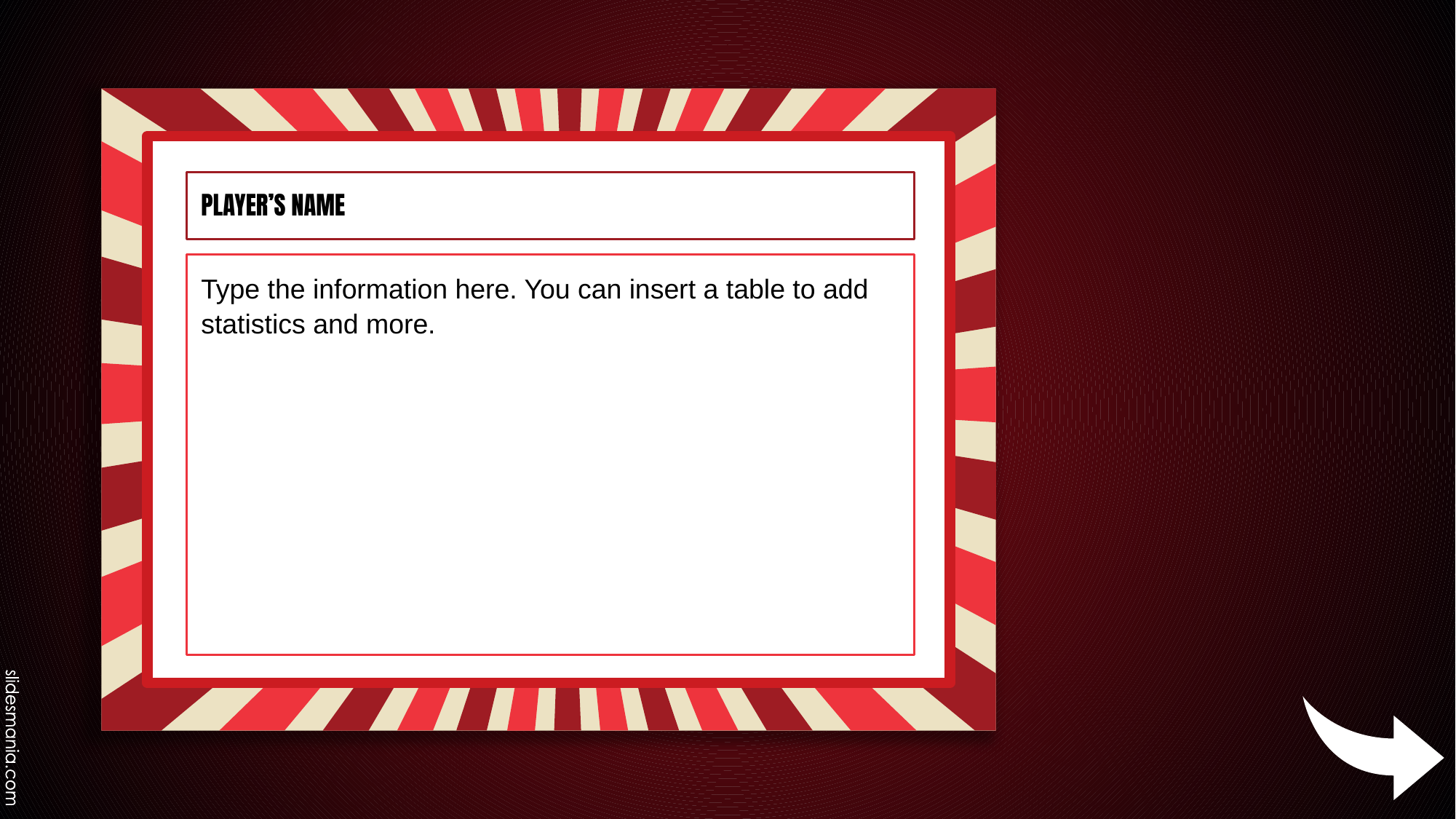

# PLAYER’S NAME
Type the information here. You can insert a table to add statistics and more.